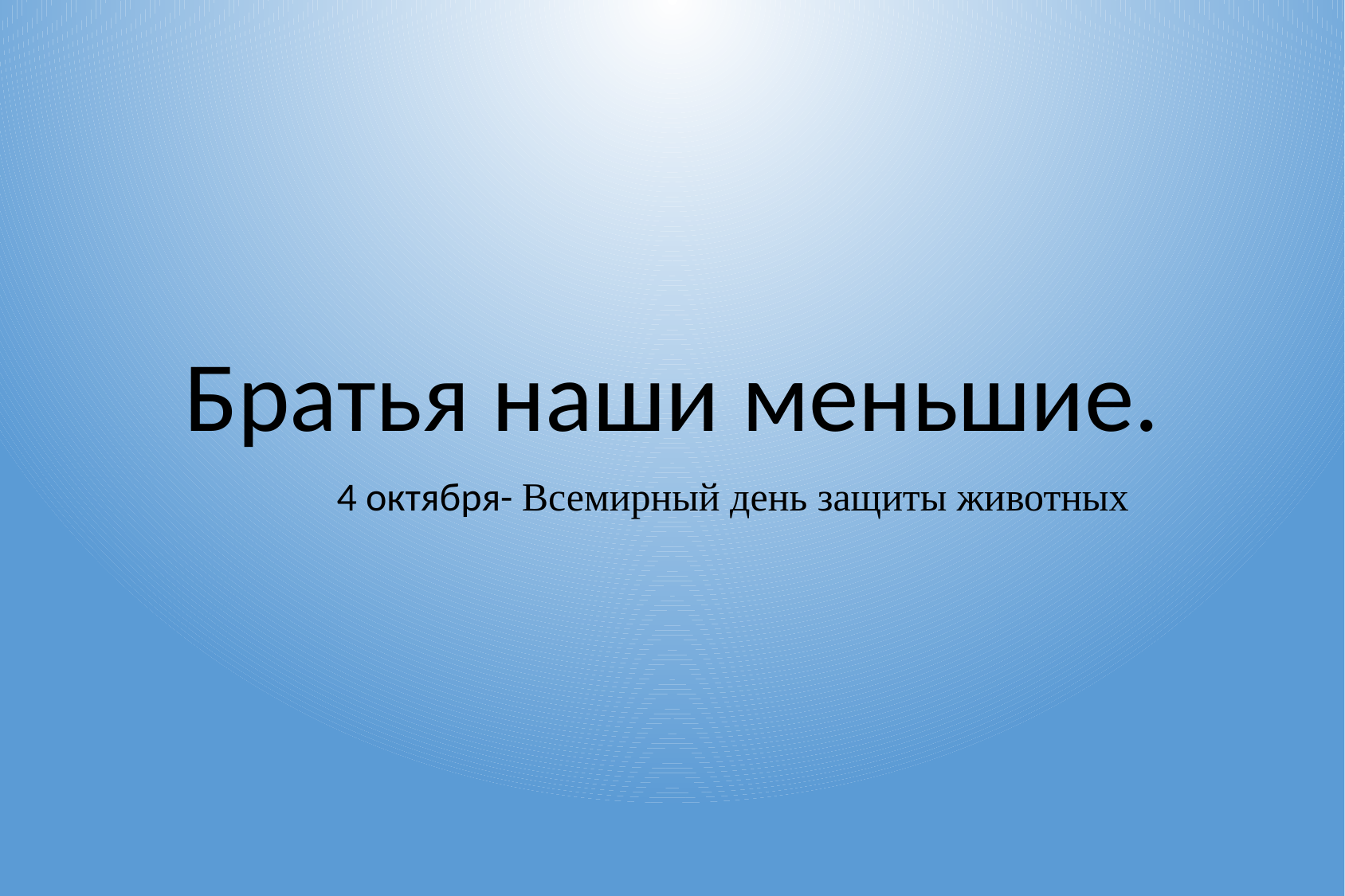

# Братья наши меньшие.
4 октября- Всемирный день защиты животных